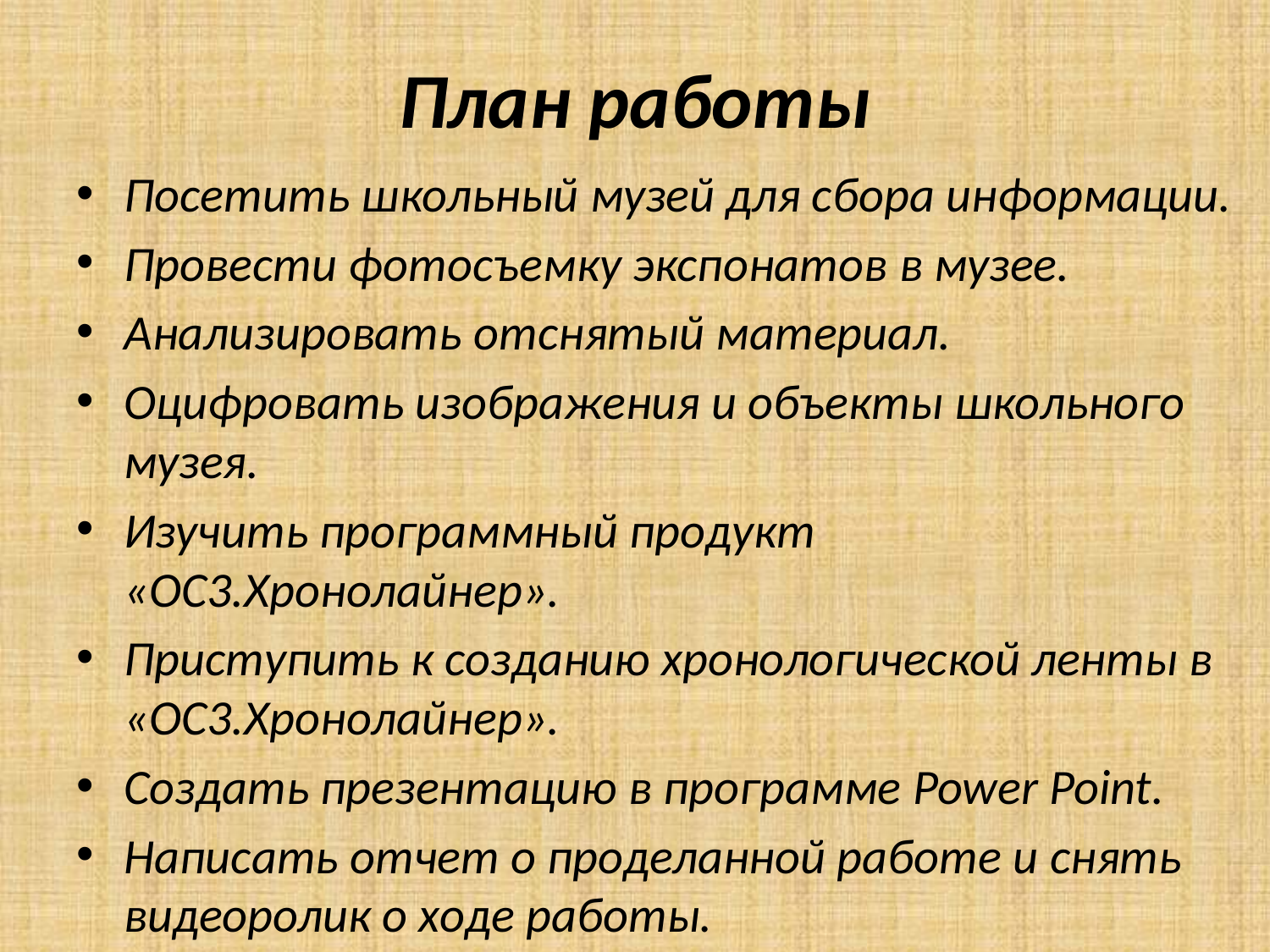

# План работы
Посетить школьный музей для сбора информации.
Провести фотосъемку экспонатов в музее.
Анализировать отснятый материал.
Оцифровать изображения и объекты школьного музея.
Изучить программный продукт «ОС3.Хронолайнер».
Приступить к созданию хронологической ленты в «ОС3.Хронолайнер».
Создать презентацию в программе Power Point.
Написать отчет о проделанной работе и снять видеоролик о ходе работы.